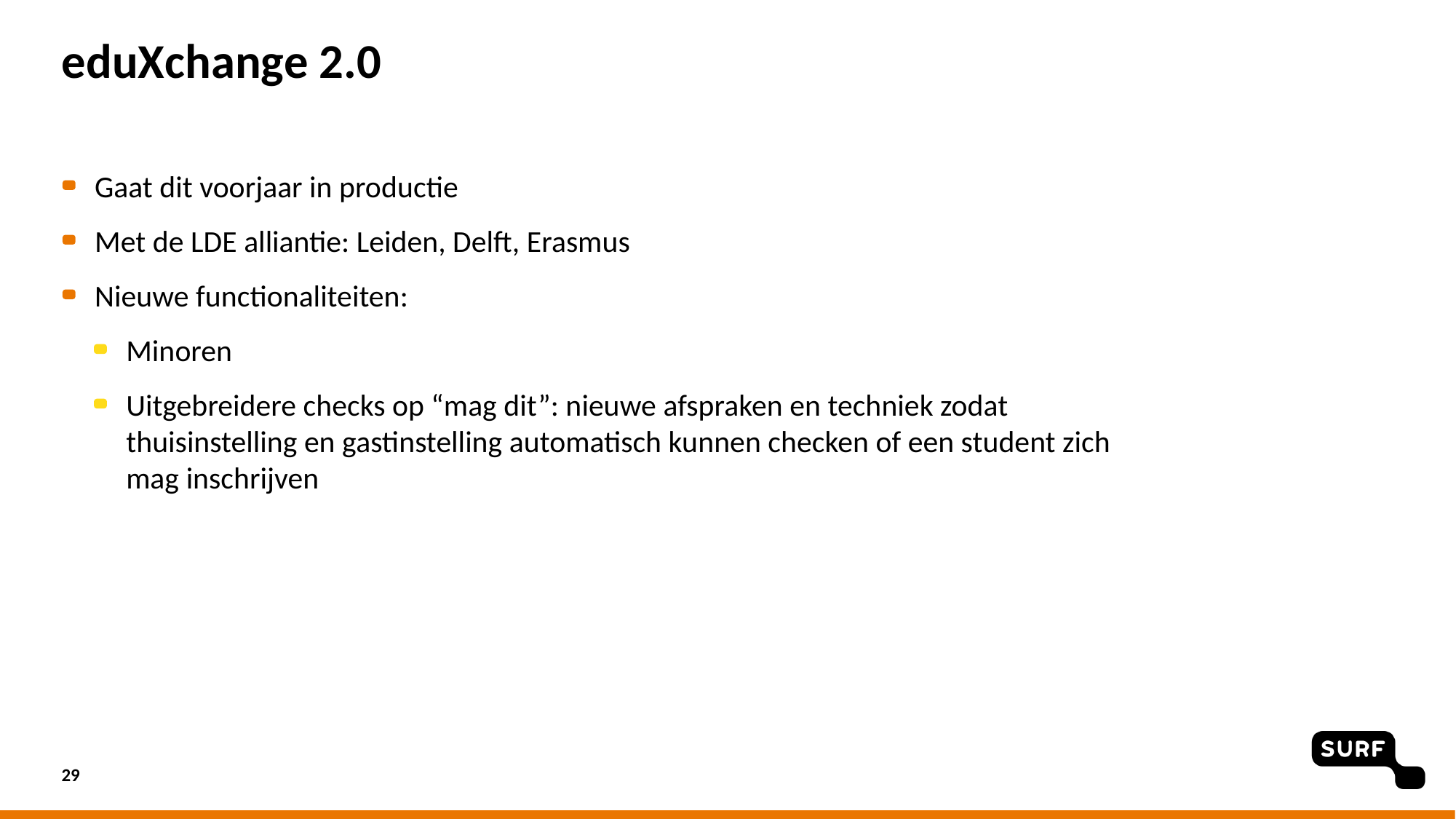

# eduXchange 2.0
Gaat dit voorjaar in productie
Met de LDE alliantie: Leiden, Delft, Erasmus
Nieuwe functionaliteiten:
Minoren
Uitgebreidere checks op “mag dit”: nieuwe afspraken en techniek zodat thuisinstelling en gastinstelling automatisch kunnen checken of een student zich mag inschrijven
29